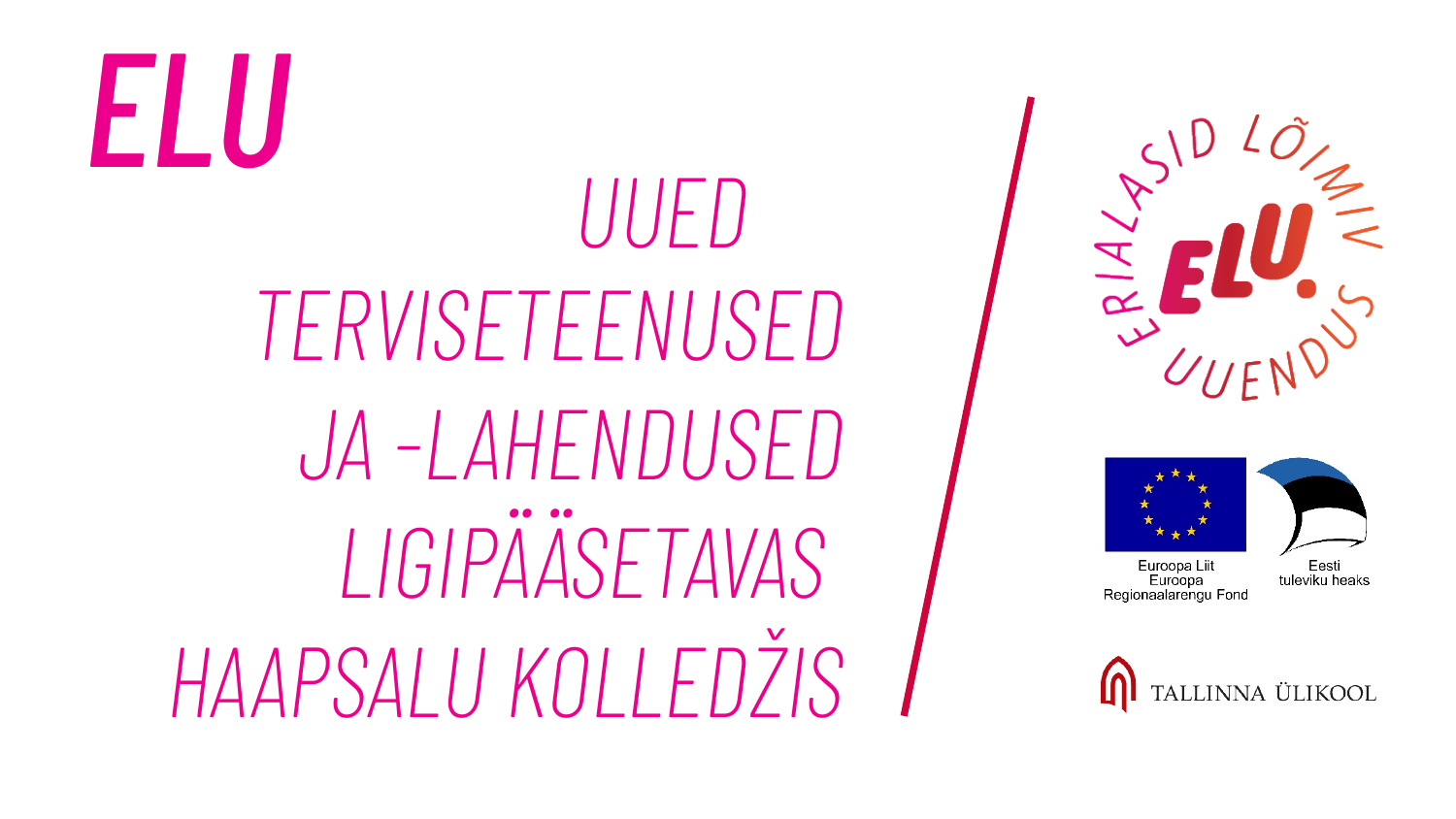

ELU
UUED
TERVISETEENUSED
JA -LAHENDUSED
LIGIPÄÄSETAVAS
HAAPSALU KOLLEDŽIS